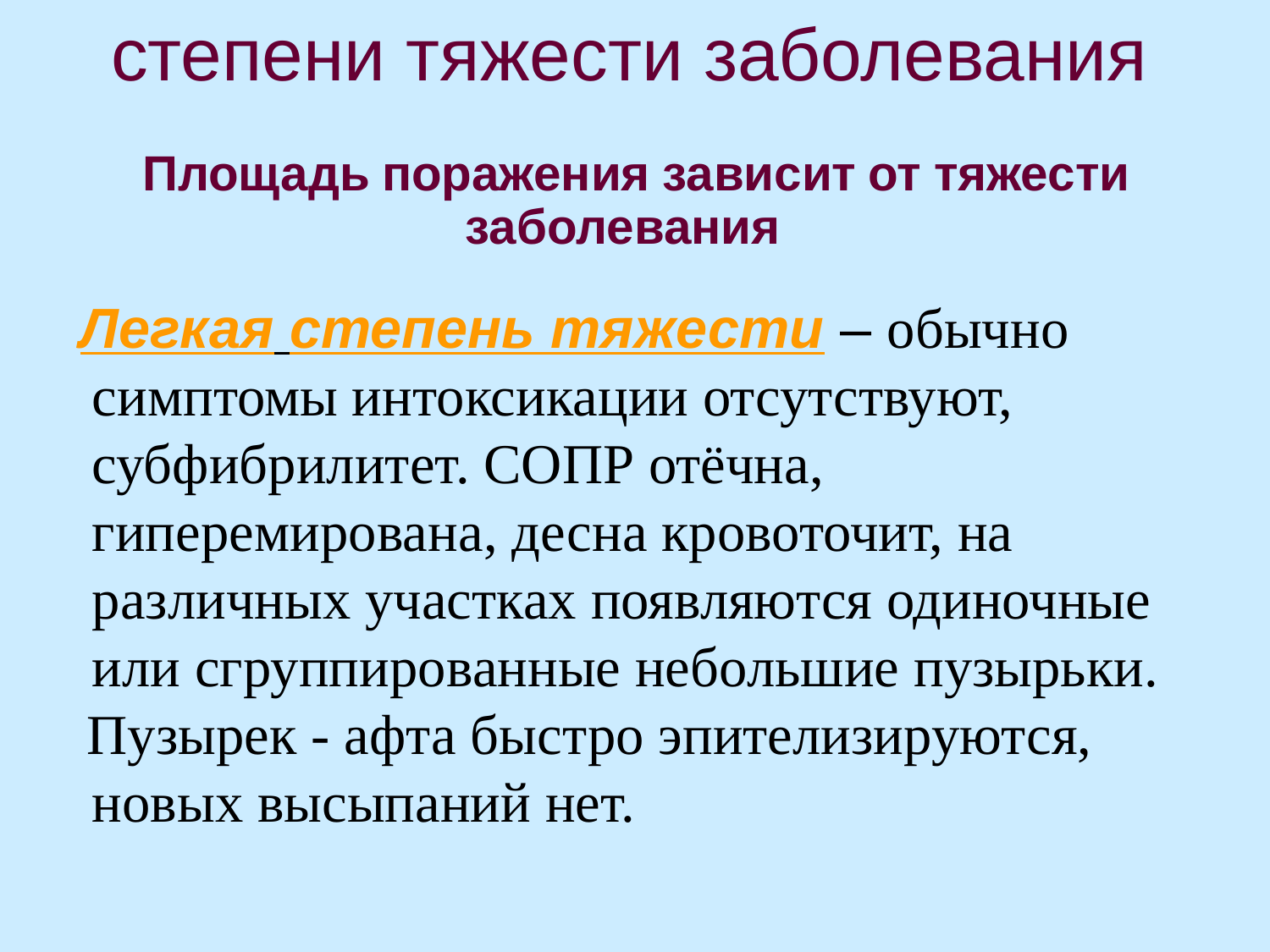

# степени тяжести заболевания Площадь поражения зависит от тяжести заболевания
   Легкая степень тяжести – обычно симптомы интоксикации отсутствуют, субфибрилитет. СОПР отёчна, гиперемирована, десна кровоточит, на различных участках появляются одиночные или сгруппированные небольшие пузырьки.
   Пузырек - афта быстро эпителизируются, новых высыпаний нет.